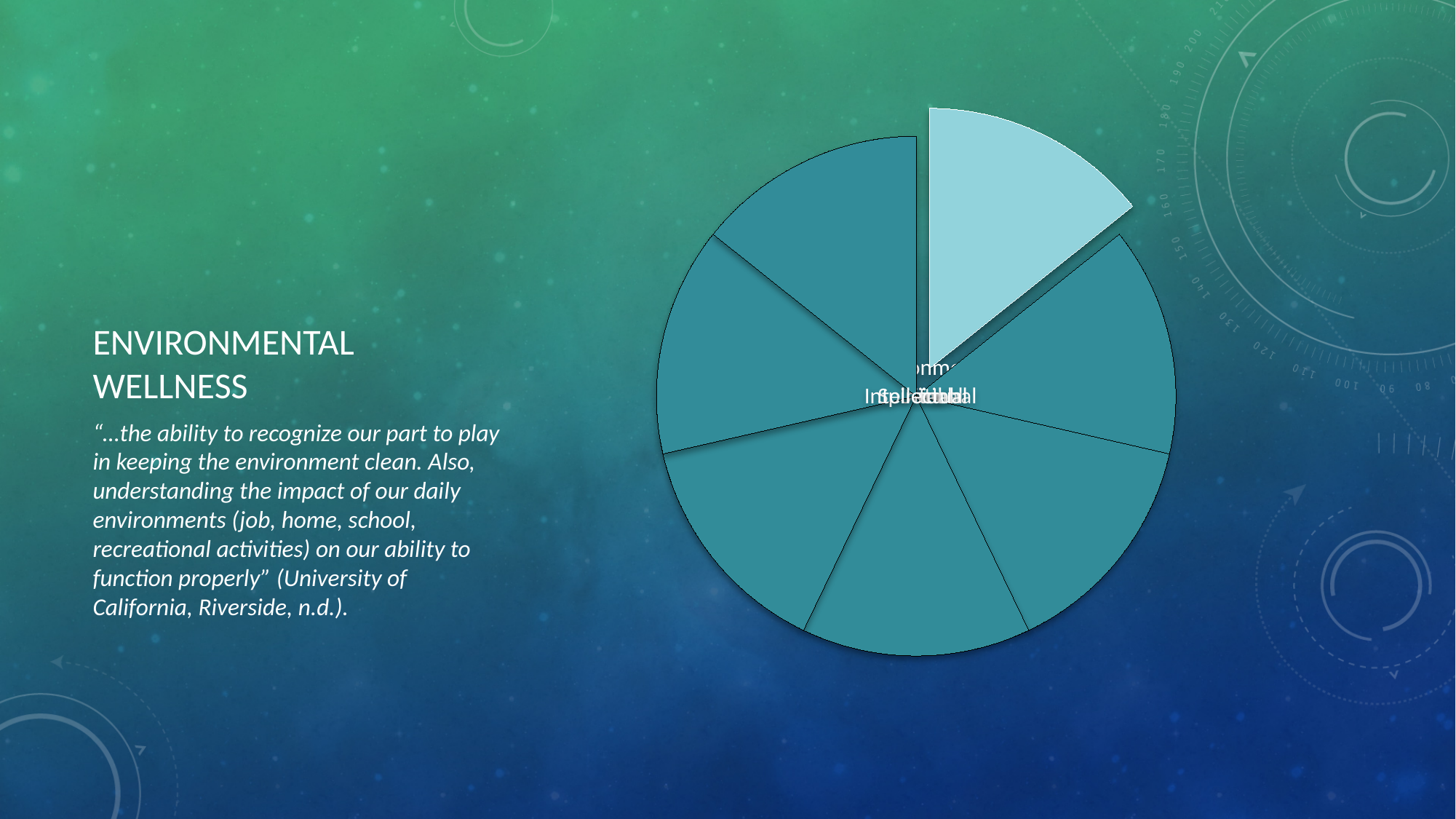

Environmental
Emotional
Occupational
Physical
Social
Spiritual
Intellectual
# Environmental wellness
“…the ability to recognize our part to play in keeping the environment clean. Also, understanding the impact of our daily environments (job, home, school, recreational activities) on our ability to function properly” (University of California, Riverside, n.d.).